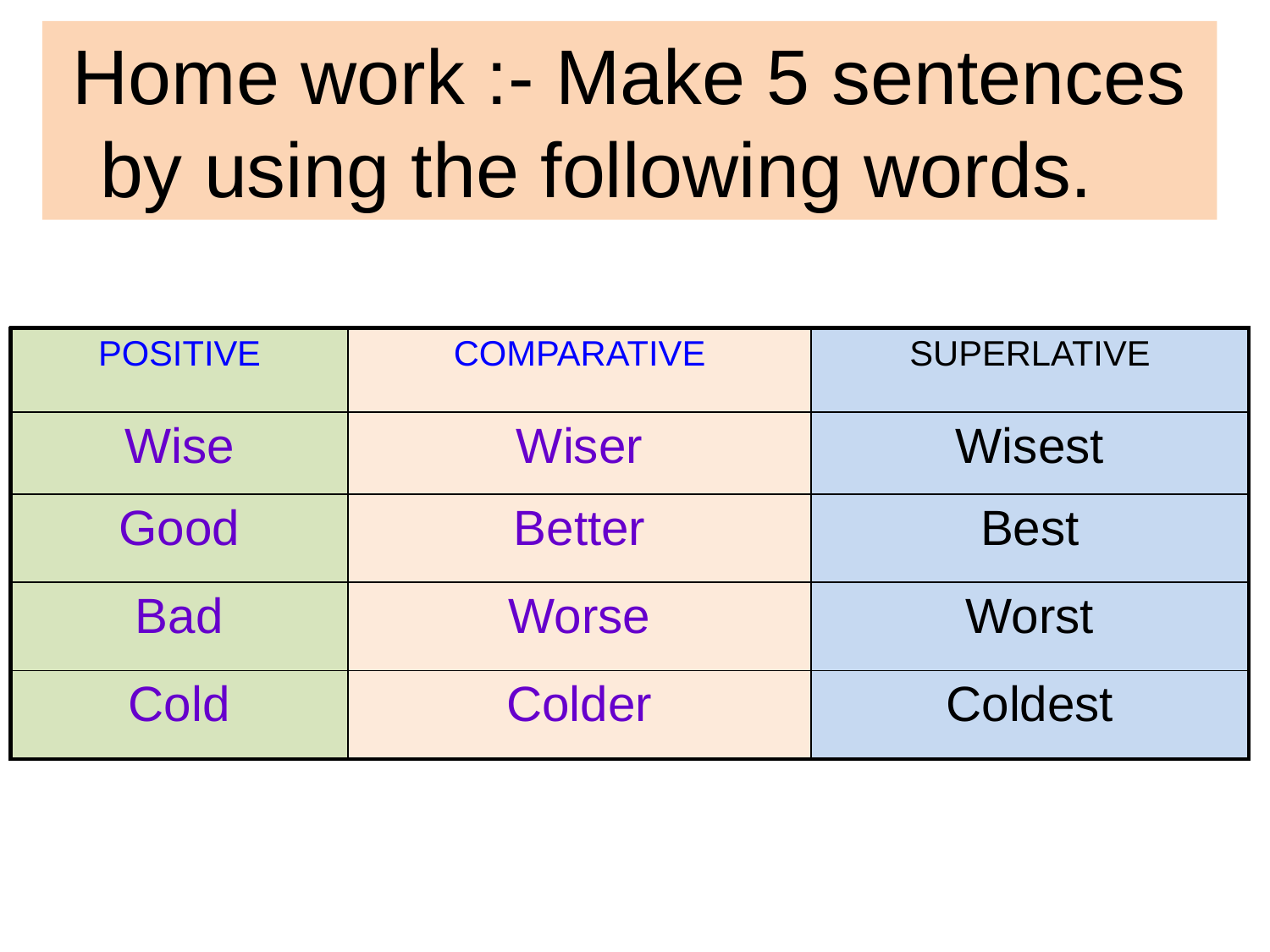

Home work :- Make 5 sentences by using the following words.
| POSITIVE | COMPARATIVE | SUPERLATIVE |
| --- | --- | --- |
| Wise | Wiser | Wisest |
| Good | Better | Best |
| Bad | Worse | Worst |
| Cold | Colder | Coldest |